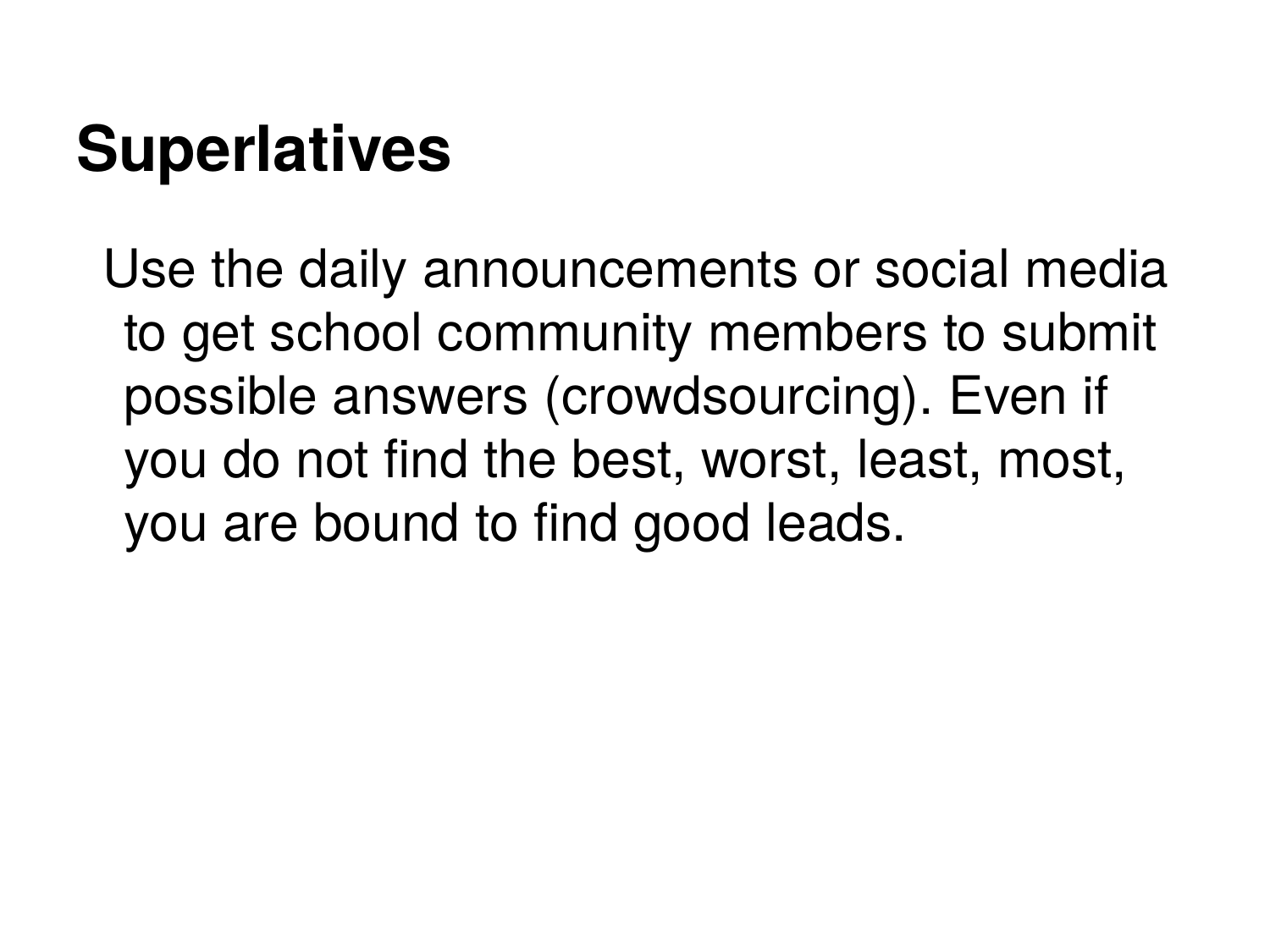

# Superlatives
Use the daily announcements or social media to get school community members to submit possible answers (crowdsourcing). Even if you do not find the best, worst, least, most, you are bound to find good leads.